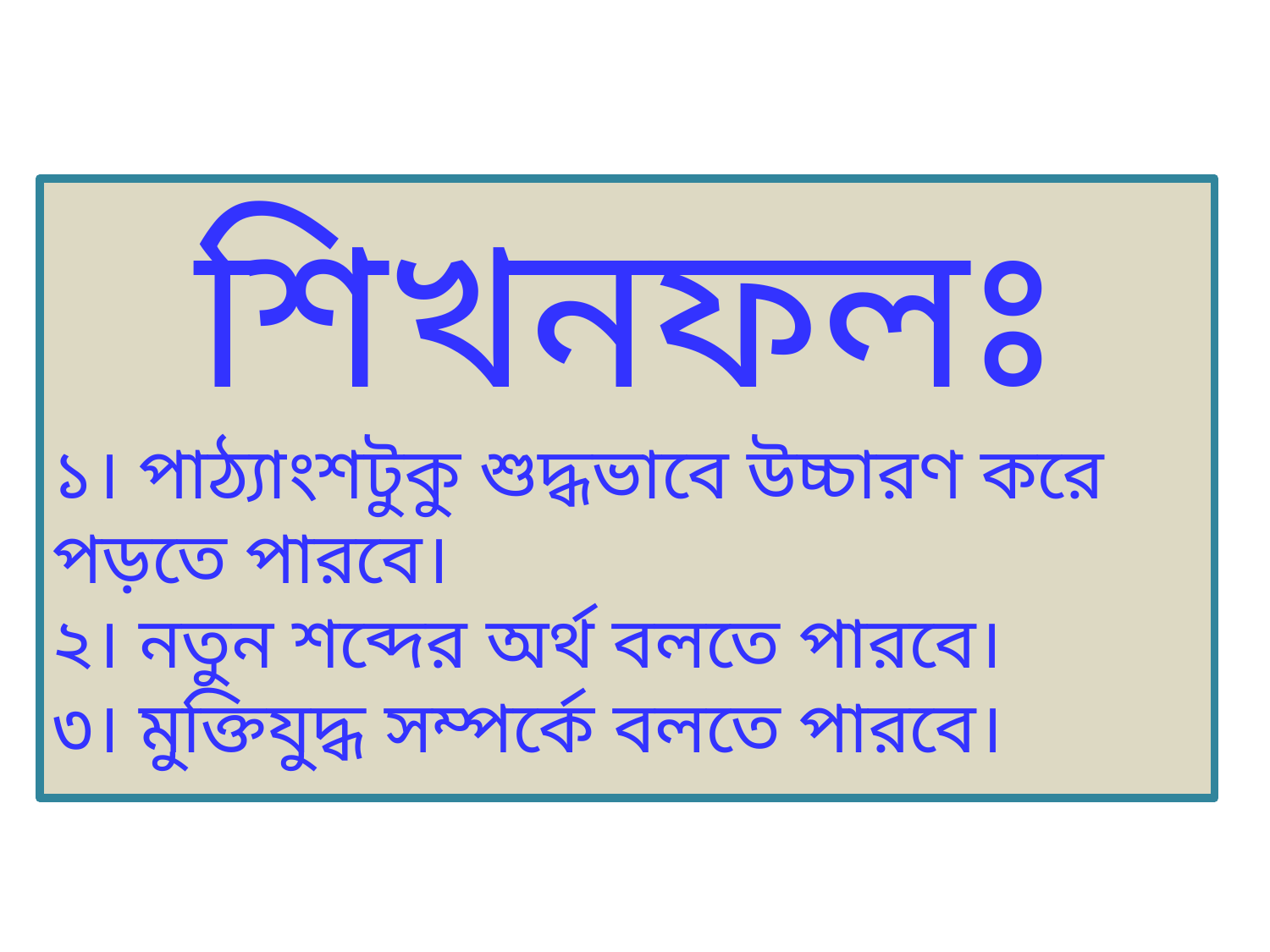

শিখনফলঃ
১। পাঠ্যাংশটুকু শুদ্ধভাবে উচ্চারণ করে পড়তে পারবে।
২। নতুন শব্দের অর্থ বলতে পারবে।
৩। মুক্তিযুদ্ধ সম্পর্কে বলতে পারবে।